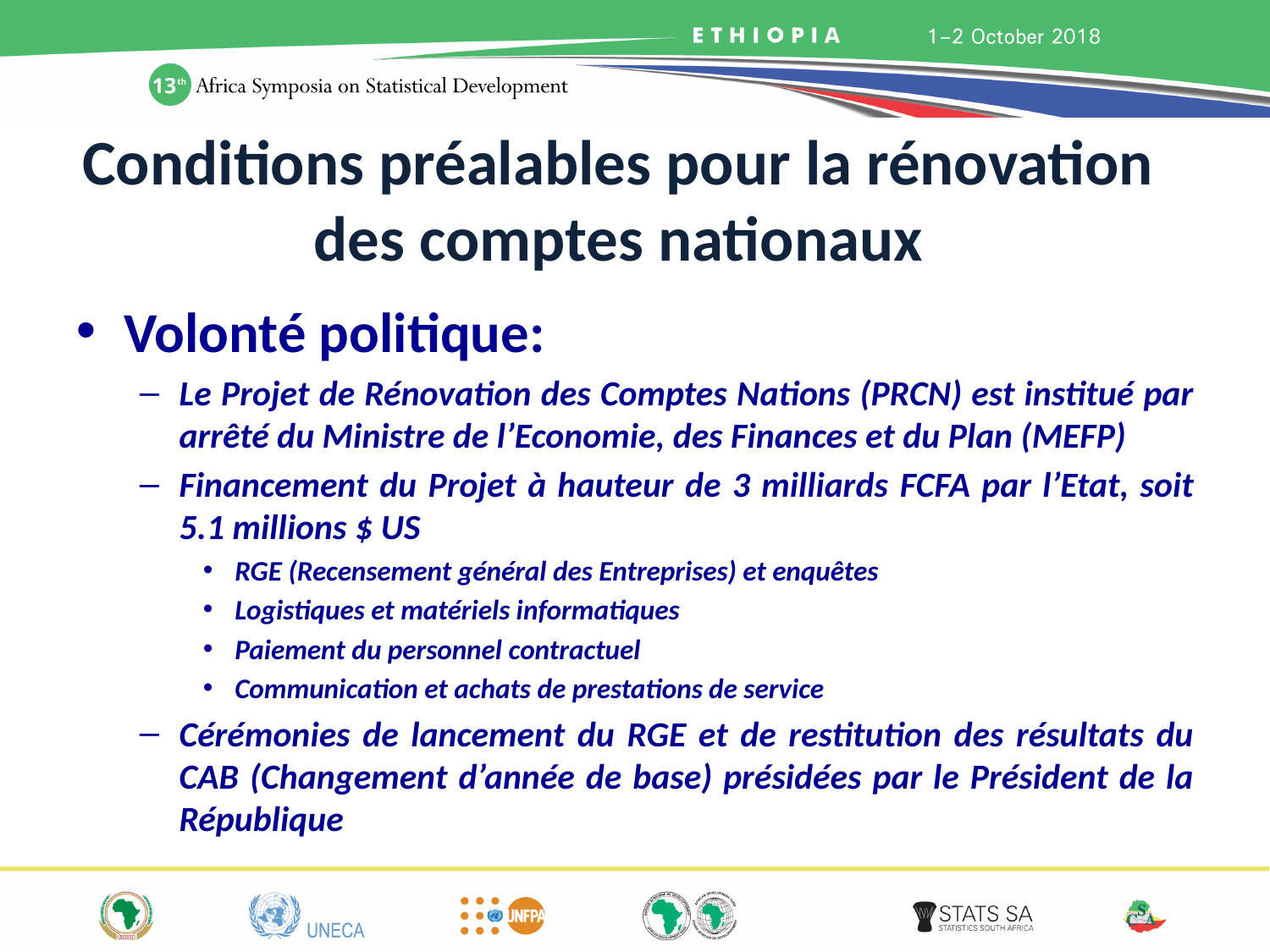

# Conditions préalables pour la rénovation des comptes nationaux
Volonté politique:
Le Projet de Rénovation des Comptes Nations (PRCN) est institué par arrêté du Ministre de l’Economie, des Finances et du Plan (MEFP)
Financement du Projet à hauteur de 3 milliards FCFA par l’Etat, soit 5.1 millions $ US
RGE (Recensement général des Entreprises) et enquêtes
Logistiques et matériels informatiques
Paiement du personnel contractuel
Communication et achats de prestations de service
Cérémonies de lancement du RGE et de restitution des résultats du CAB (Changement d’année de base) présidées par le Président de la République